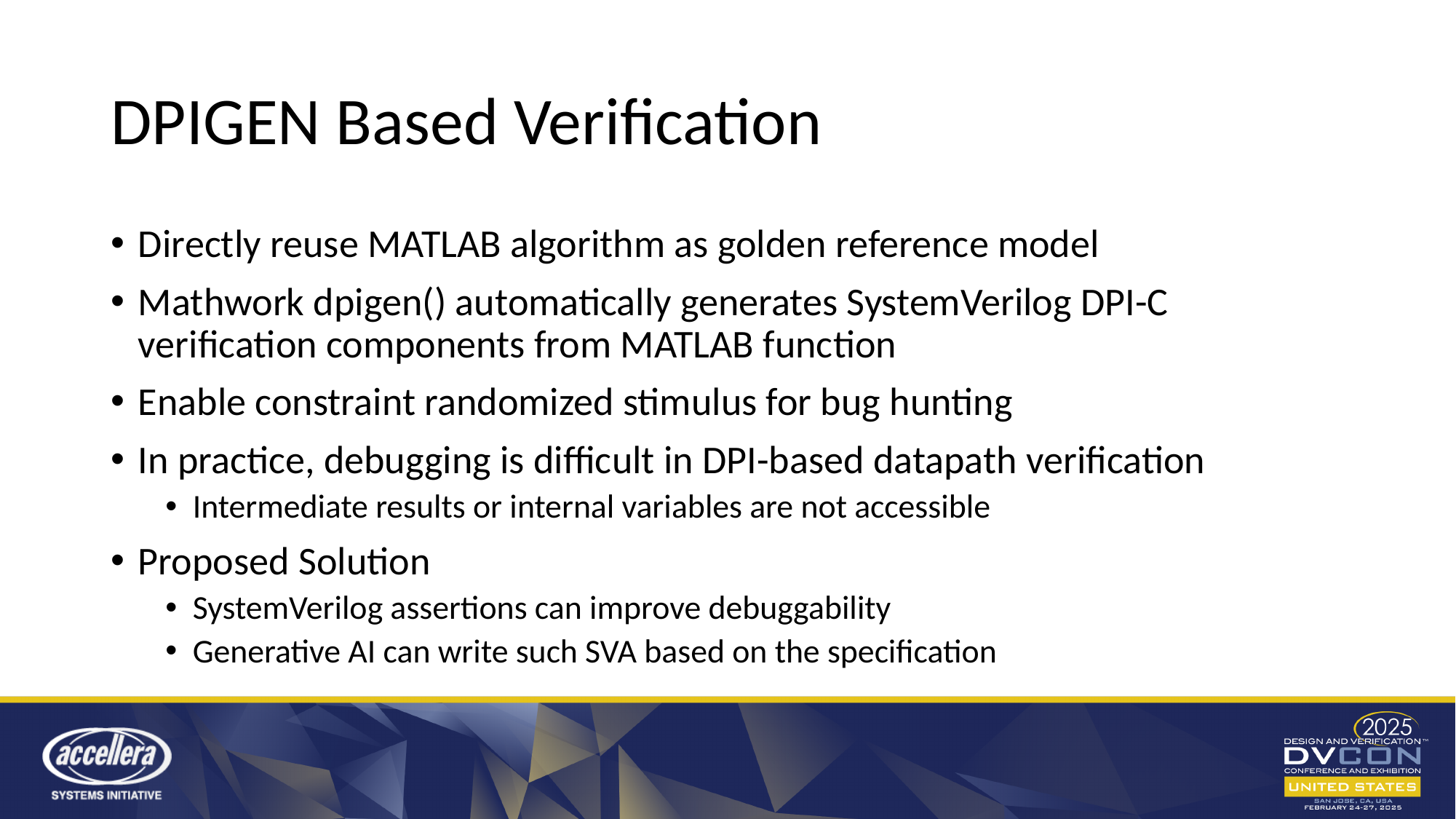

# DPIGEN Based Verification
Directly reuse MATLAB algorithm as golden reference model
Mathwork dpigen() automatically generates SystemVerilog DPI-C verification components from MATLAB function
Enable constraint randomized stimulus for bug hunting
In practice, debugging is difficult in DPI-based datapath verification
Intermediate results or internal variables are not accessible
Proposed Solution
SystemVerilog assertions can improve debuggability
Generative AI can write such SVA based on the specification